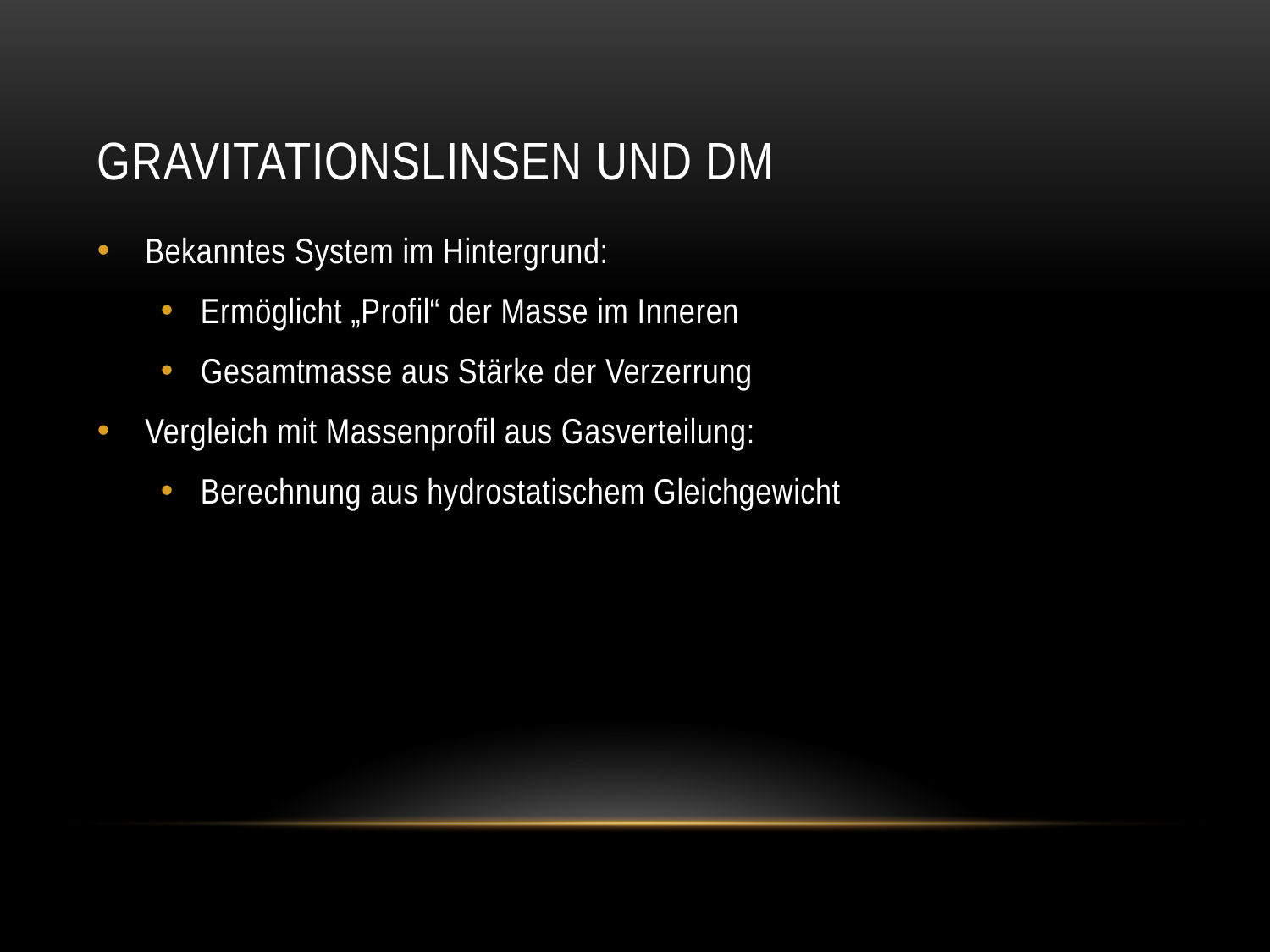

# Gravitationslinsen und DM
Bekanntes System im Hintergrund:
Ermöglicht „Profil“ der Masse im Inneren
Gesamtmasse aus Stärke der Verzerrung
Vergleich mit Massenprofil aus Gasverteilung:
Berechnung aus hydrostatischem Gleichgewicht